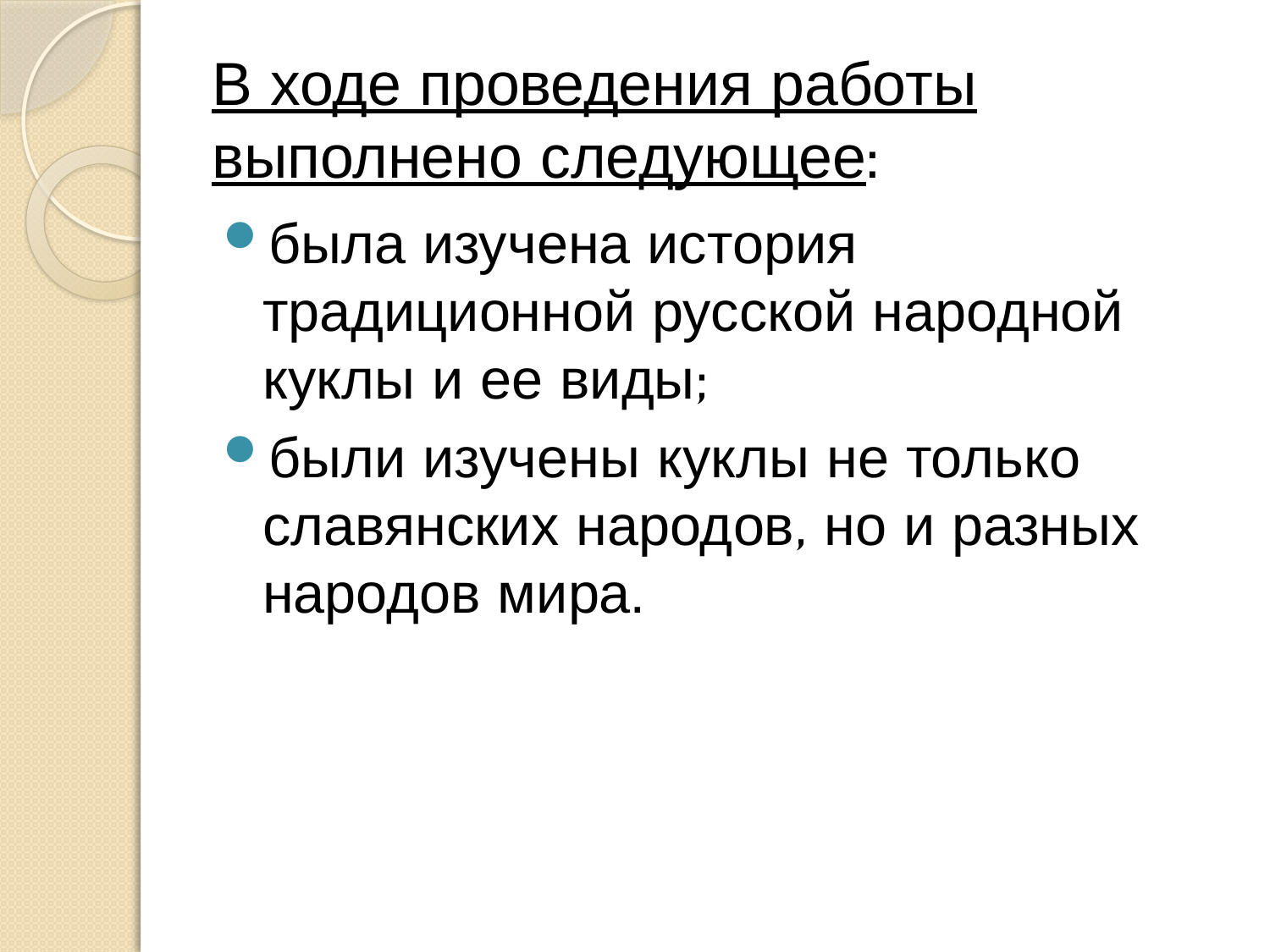

# В ходе проведения работы выполнено следующее:
была изучена история традиционной русской народной куклы и ее виды;
были изучены куклы не только славянских народов, но и разных народов мира.